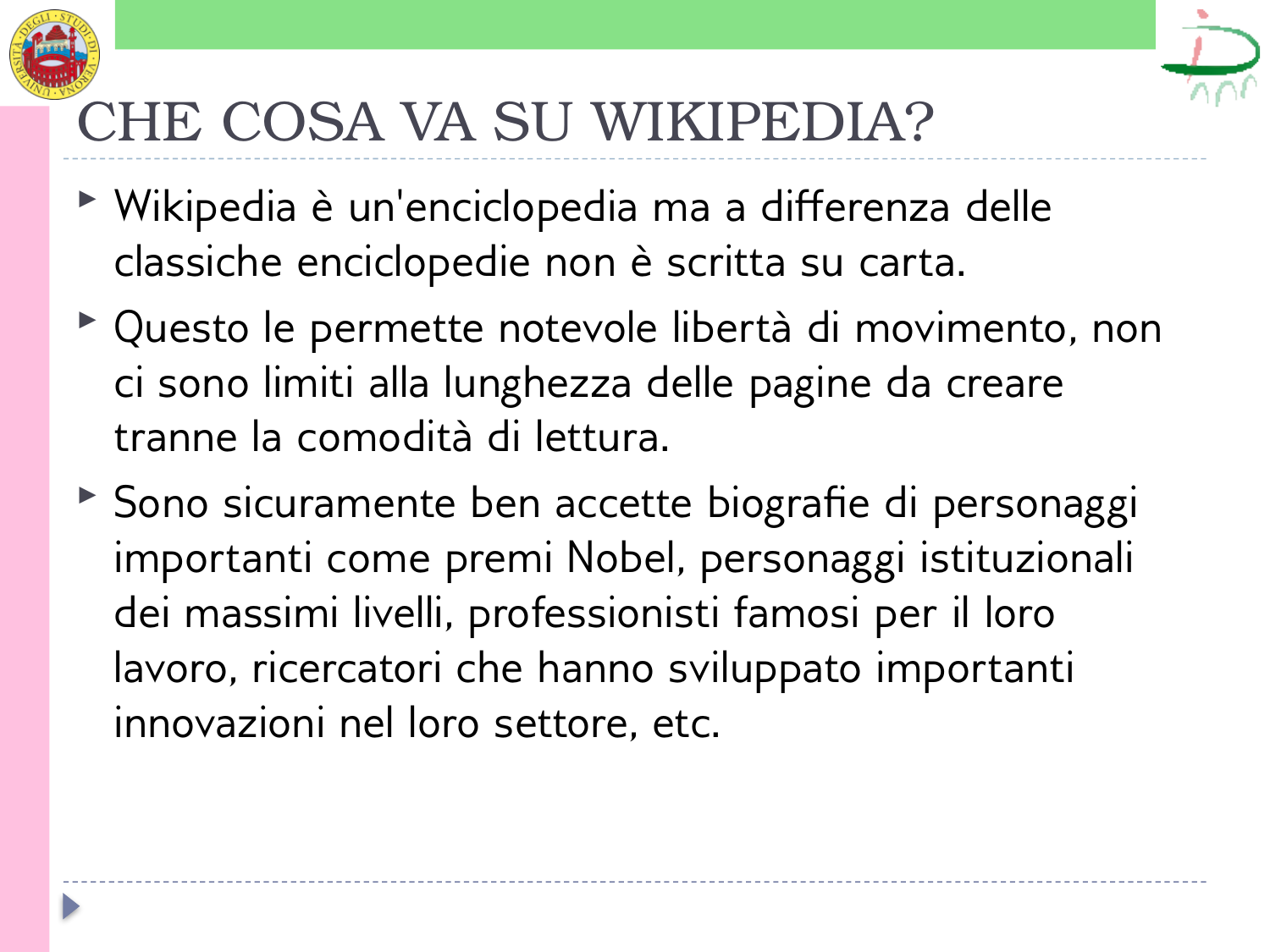

# CHE COSA VA SU WIKIPEDIA?
Wikipedia è un'enciclopedia ma a differenza delle classiche enciclopedie non è scritta su carta.
Questo le permette notevole libertà di movimento, non ci sono limiti alla lunghezza delle pagine da creare tranne la comodità di lettura.
Sono sicuramente ben accette biografie di personaggi importanti come premi Nobel, personaggi istituzionali dei massimi livelli, professionisti famosi per il loro lavoro, ricercatori che hanno sviluppato importanti innovazioni nel loro settore, etc.